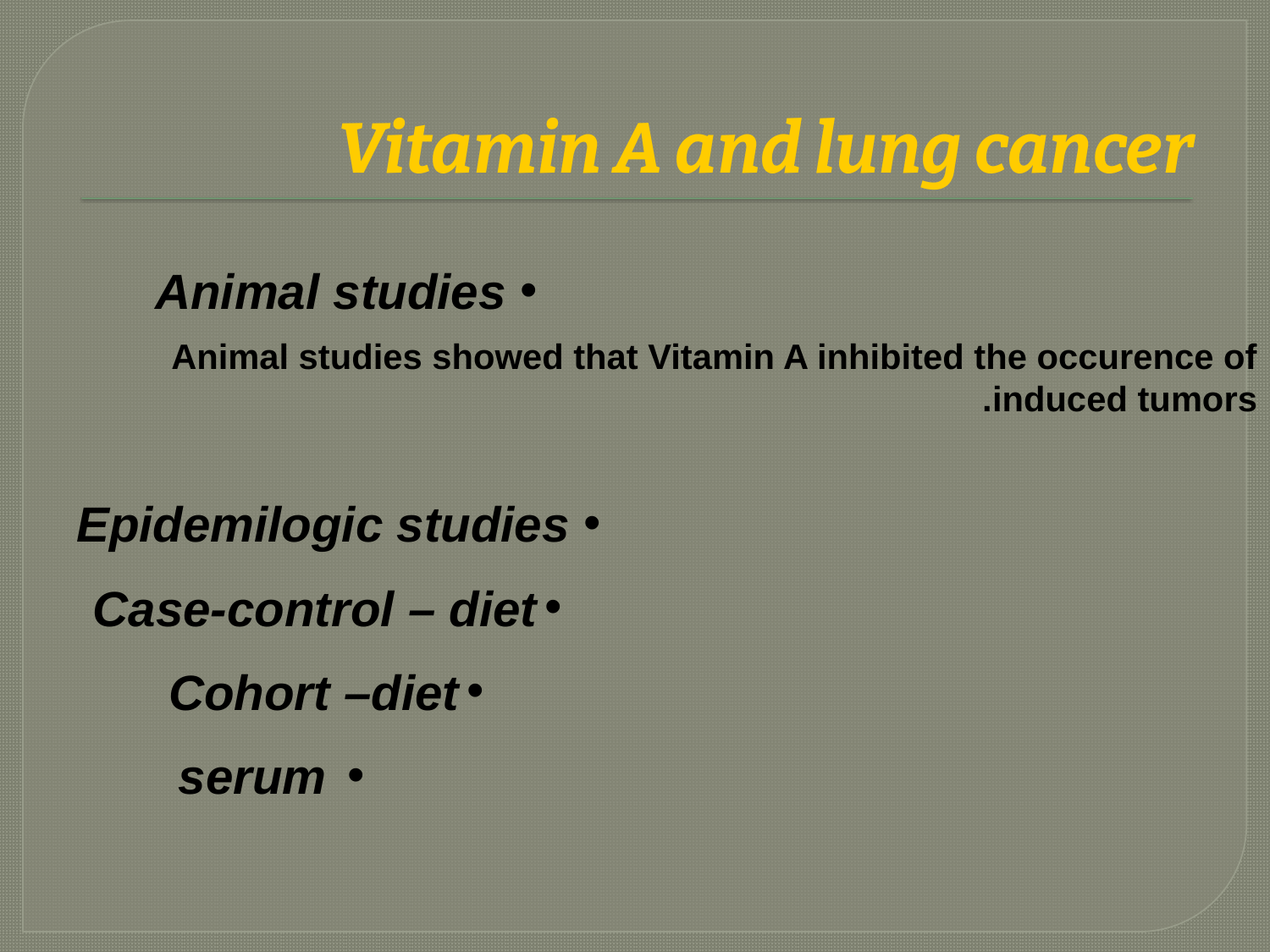

# Vitamin A and lung cancer
 Animal studies
Animal studies showed that Vitamin A inhibited the occurence of induced tumors.
 Epidemilogic studies
Case-control – diet
Cohort –diet
 serum